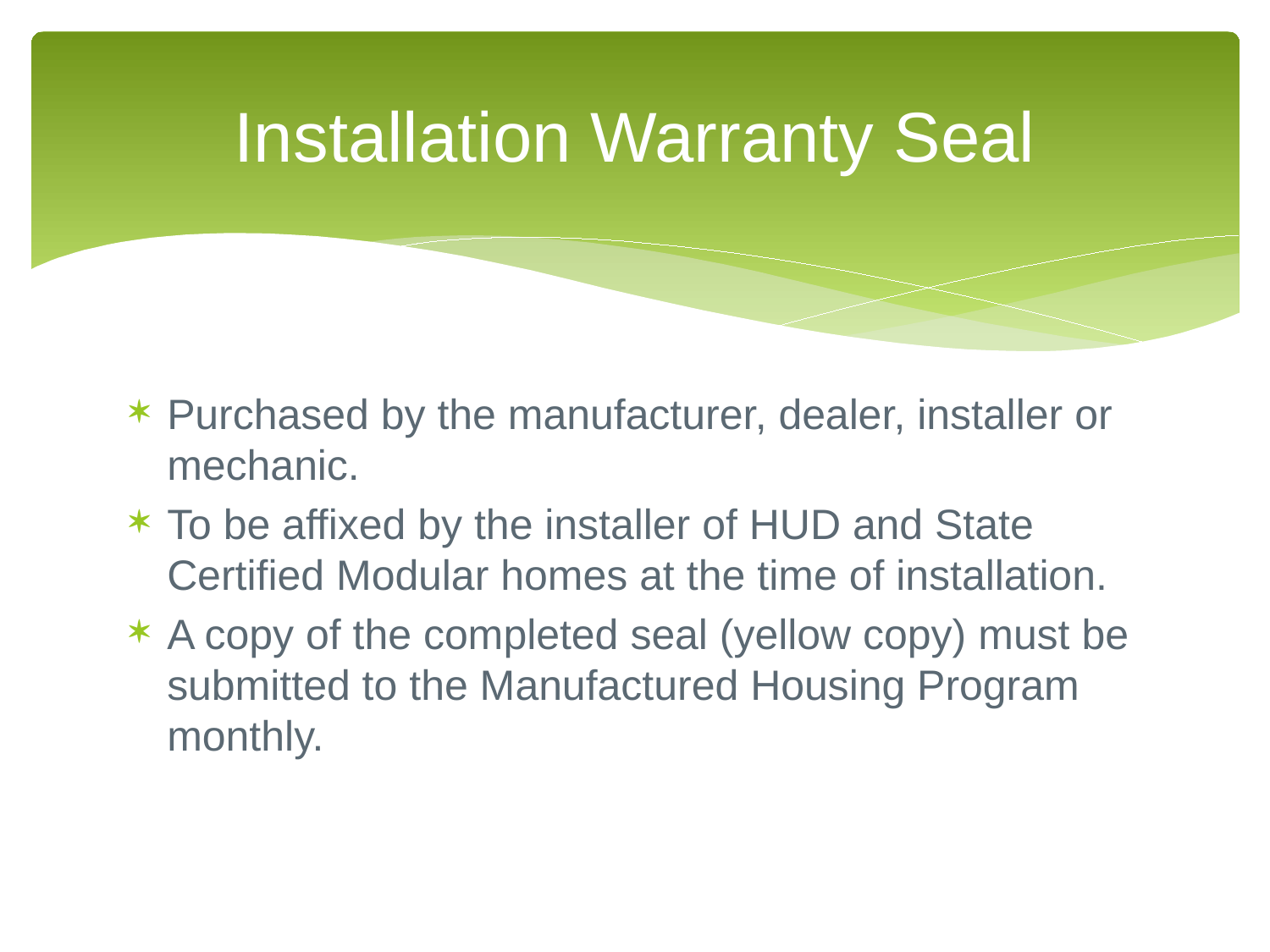

# Installation Warranty Seal
Purchased by the manufacturer, dealer, installer or mechanic.
To be affixed by the installer of HUD and State Certified Modular homes at the time of installation.
A copy of the completed seal (yellow copy) must be submitted to the Manufactured Housing Program monthly.